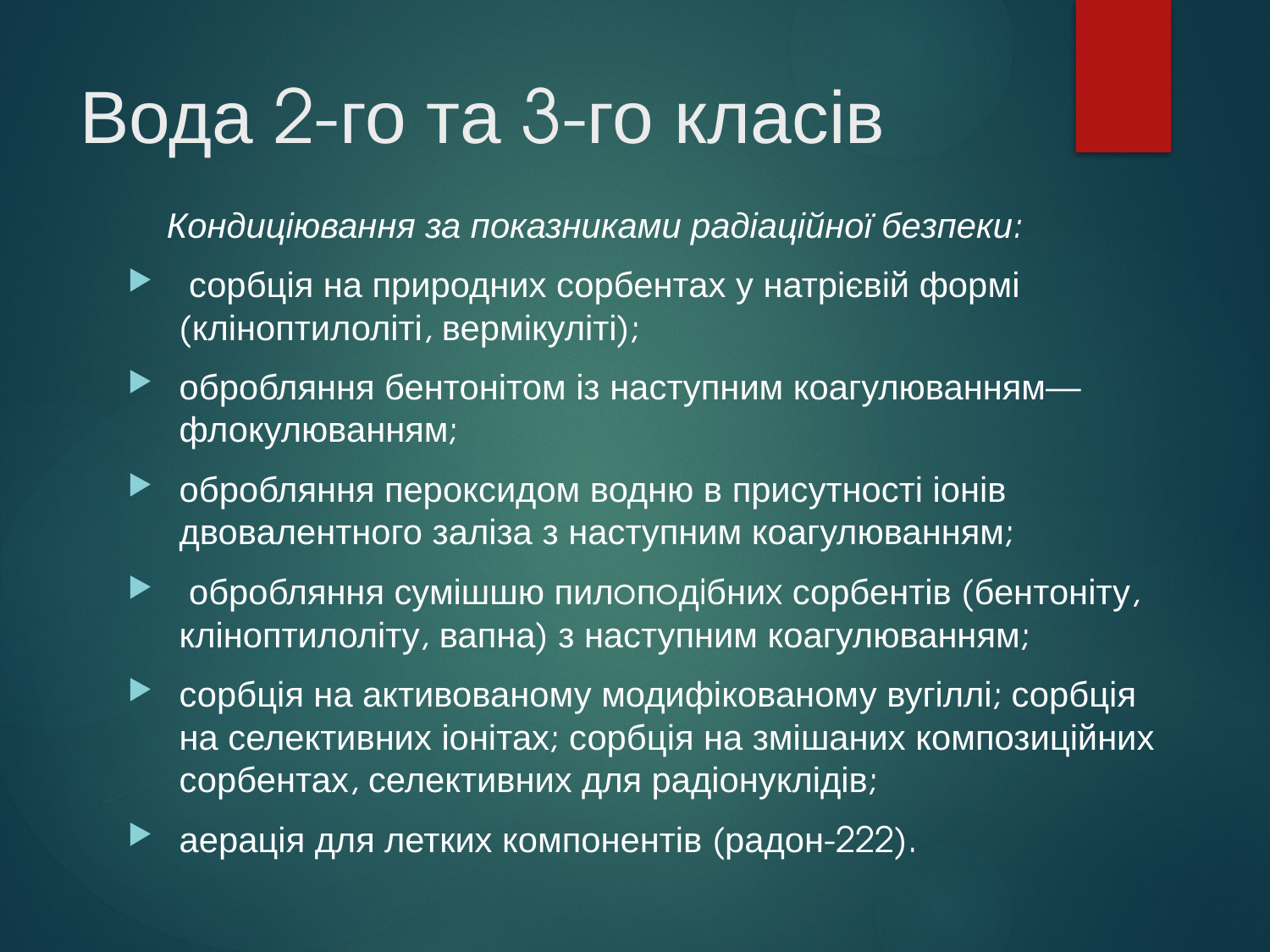

# Вода 2-го та 3-го класів
    Кондиціювання за показниками радіаційної безпеки:
 сорбція на природних сорбентах у натрієвій формі (кліноптилоліті, вермікуліті);
обробляння бентонітом із наступним коагулюванням—флокулюванням;
обробляння пероксидом водню в присутності іонів двовалентного заліза з наступним коагулюванням;
 обробляння сумішшю пилoпoдiбниx сорбентів (бентоніту, кліноптилоліту, вапна) з наступним коагулюванням;
сорбція на активованому модифікованому вугіллі; сорбція на селективних іонітах; сорбція на змішаних композиційних сорбентах, селективних для радіонуклідів;
аерація для летких компонентів (радон-222).